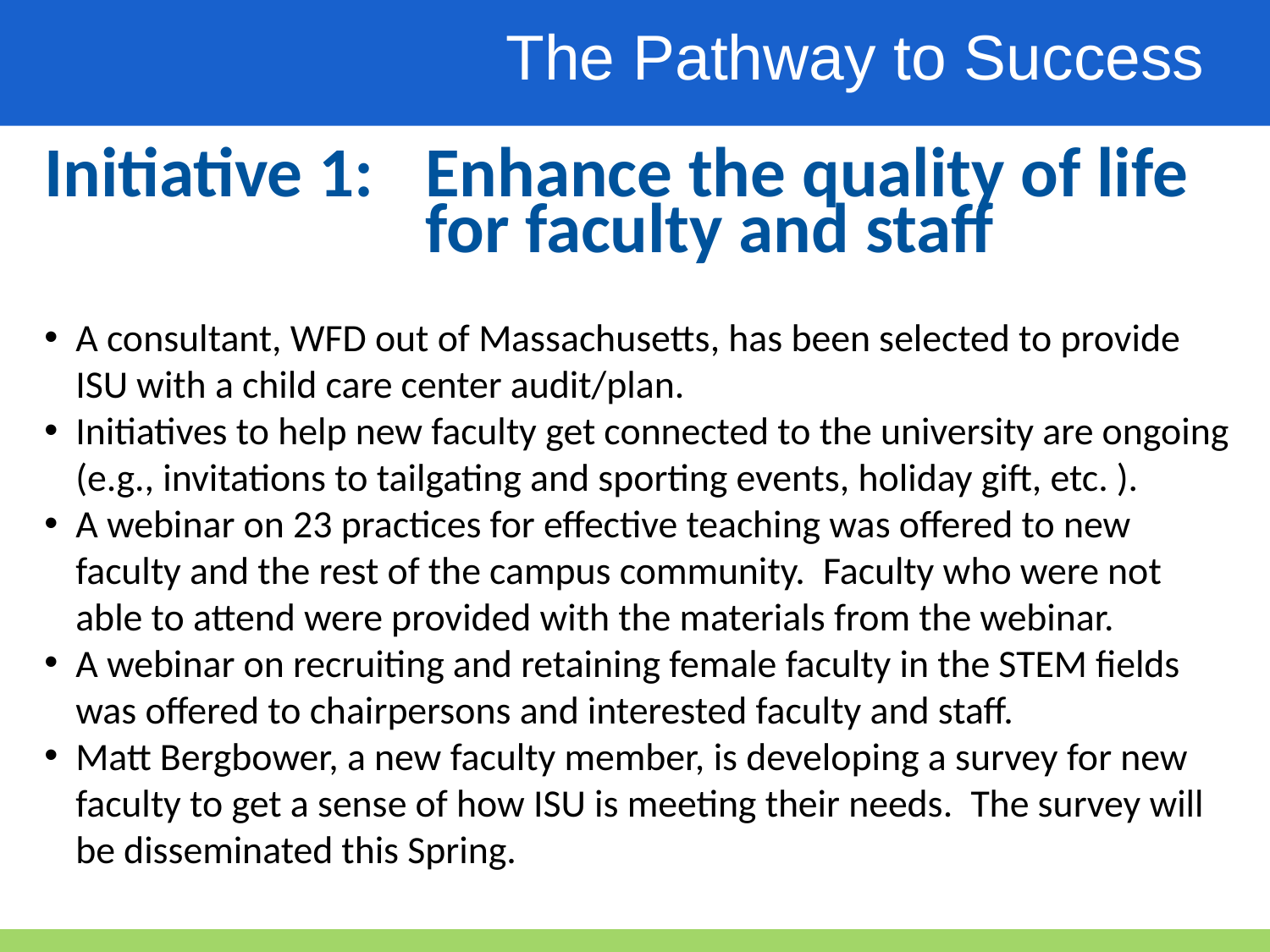

The Pathway to Success
Initiative 1: 	Enhance the quality of life
			for faculty and staff
A consultant, WFD out of Massachusetts, has been selected to provide ISU with a child care center audit/plan.
Initiatives to help new faculty get connected to the university are ongoing (e.g., invitations to tailgating and sporting events, holiday gift, etc. ).
A webinar on 23 practices for effective teaching was offered to new faculty and the rest of the campus community.  Faculty who were not able to attend were provided with the materials from the webinar.
A webinar on recruiting and retaining female faculty in the STEM fields was offered to chairpersons and interested faculty and staff.
Matt Bergbower, a new faculty member, is developing a survey for new faculty to get a sense of how ISU is meeting their needs.  The survey will be disseminated this Spring.